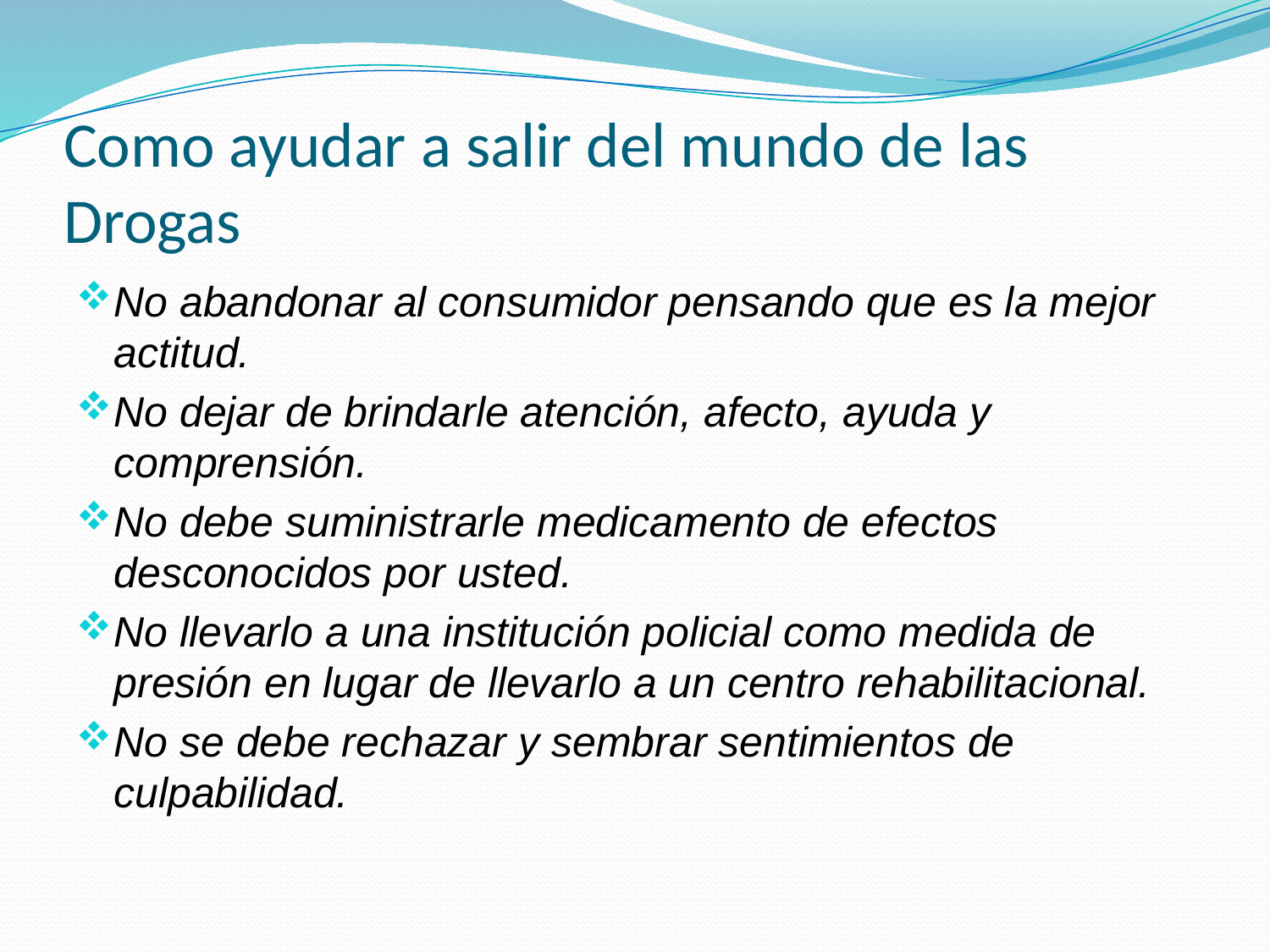

# Como ayudar a salir del mundo de las Drogas
No abandonar al consumidor pensando que es la mejor actitud.
No dejar de brindarle atención, afecto, ayuda y comprensión.
No debe suministrarle medicamento de efectos desconocidos por usted.
No llevarlo a una institución policial como medida de presión en lugar de llevarlo a un centro rehabilitacional.
No se debe rechazar y sembrar sentimientos de culpabilidad.